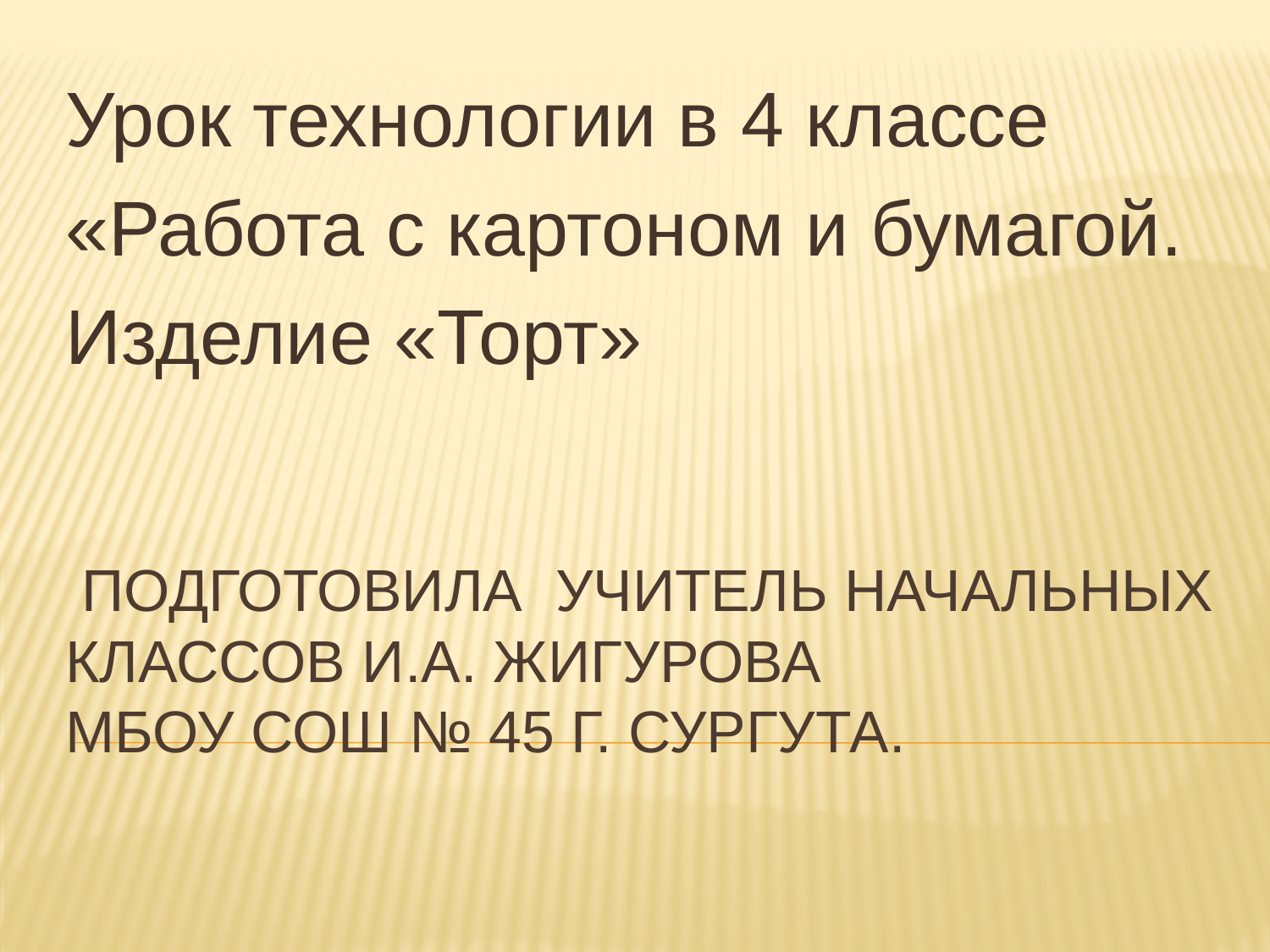

Урок технологии в 4 классе
«Работа с картоном и бумагой.
Изделие «Торт»
# Подготовила  учитель начальных классов И.А. Жигурова МБОУ СОШ № 45 г. Сургута.